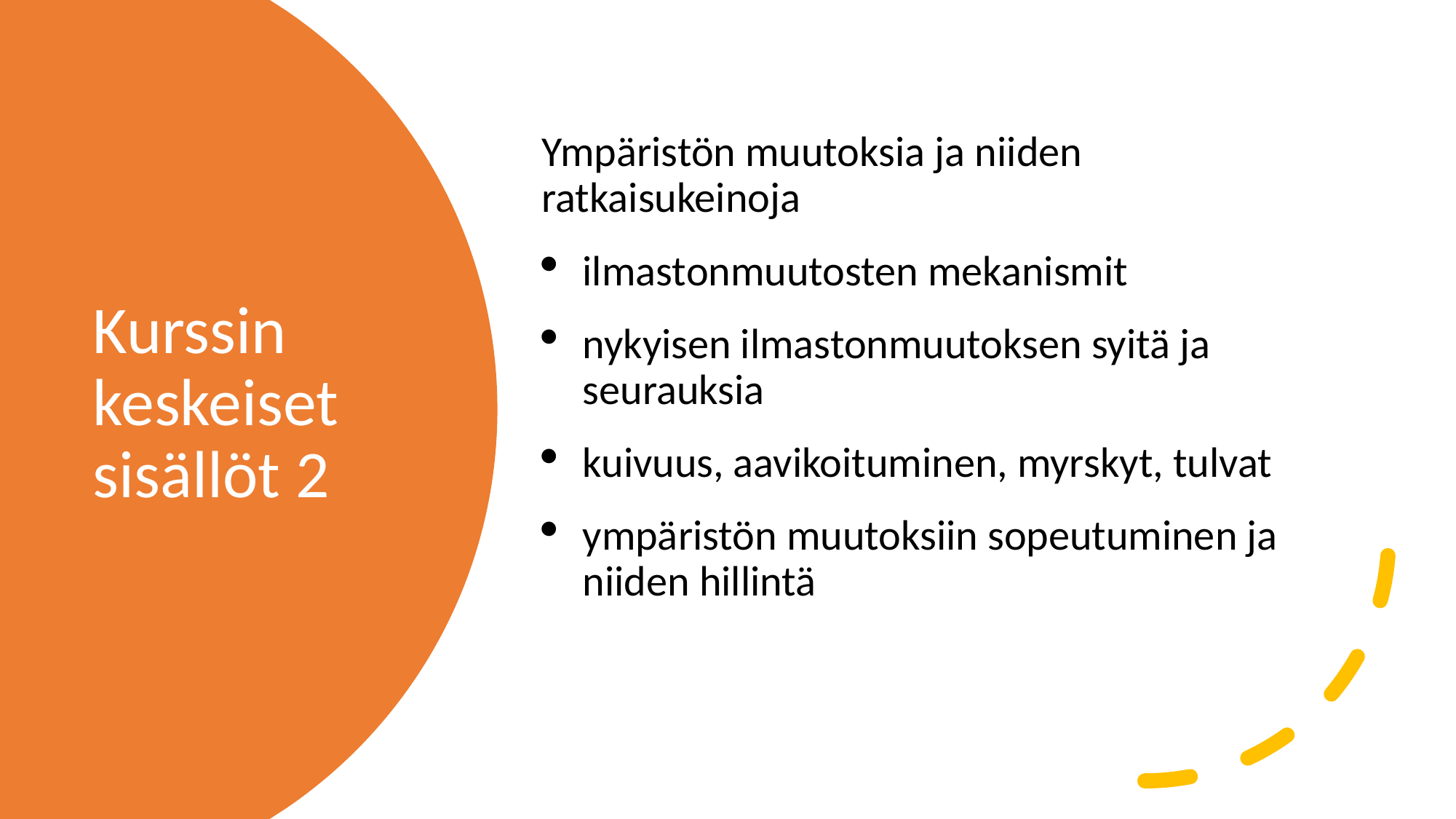

Ympäristön muutoksia ja niiden ratkaisukeinoja
ilmastonmuutosten mekanismit
nykyisen ilmastonmuutoksen syitä ja seurauksia
kuivuus, aavikoituminen, myrskyt, tulvat
ympäristön muutoksiin sopeutuminen ja niiden hillintä

# Kurssin keskeiset sisällöt 2